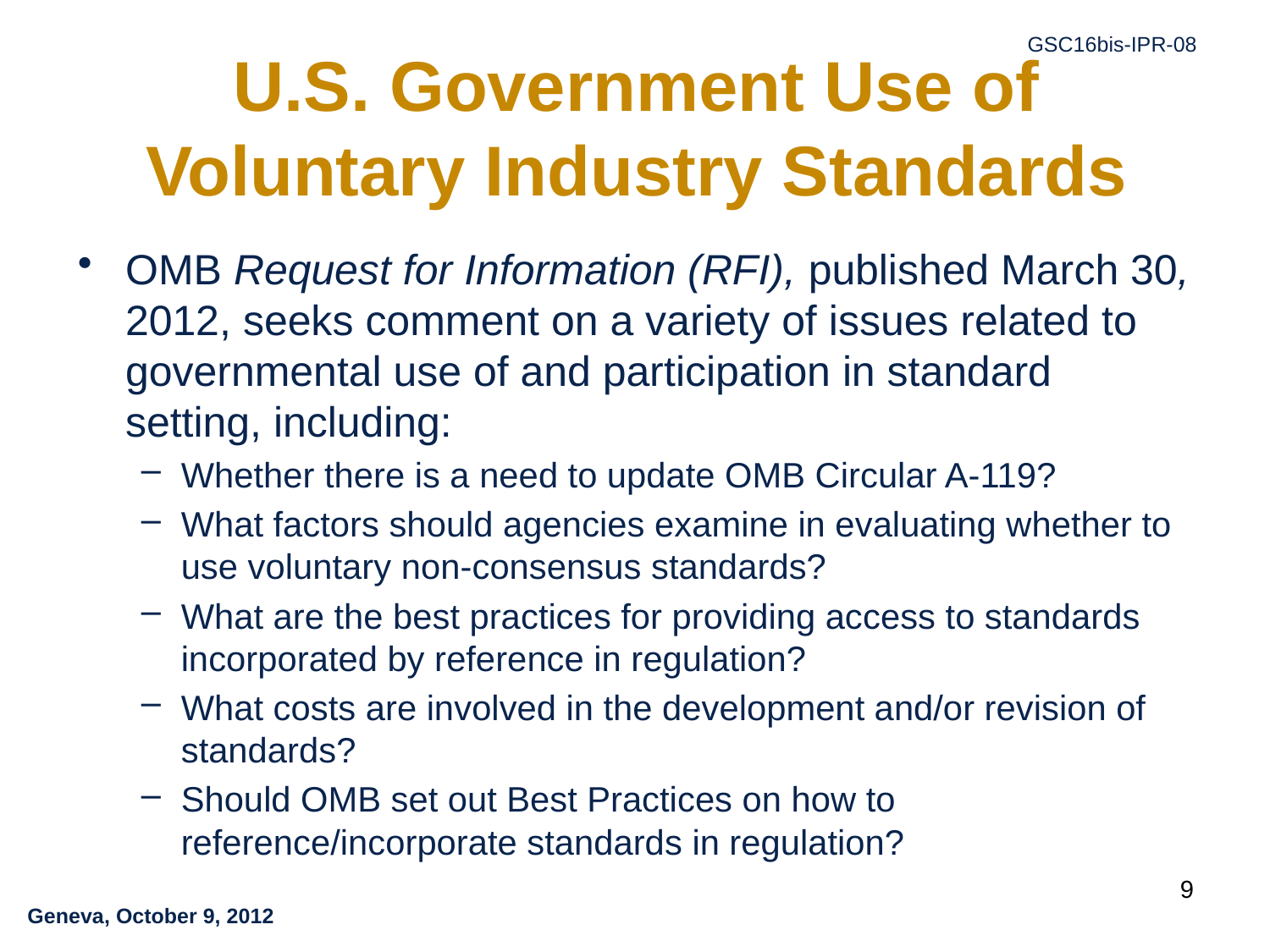

# U.S. Government Use of Voluntary Industry Standards
OMB Request for Information (RFI), published March 30, 2012, seeks comment on a variety of issues related to governmental use of and participation in standard setting, including:
Whether there is a need to update OMB Circular A-119?
What factors should agencies examine in evaluating whether to use voluntary non-consensus standards?
What are the best practices for providing access to standards incorporated by reference in regulation?
What costs are involved in the development and/or revision of standards?
Should OMB set out Best Practices on how to reference/incorporate standards in regulation?
9